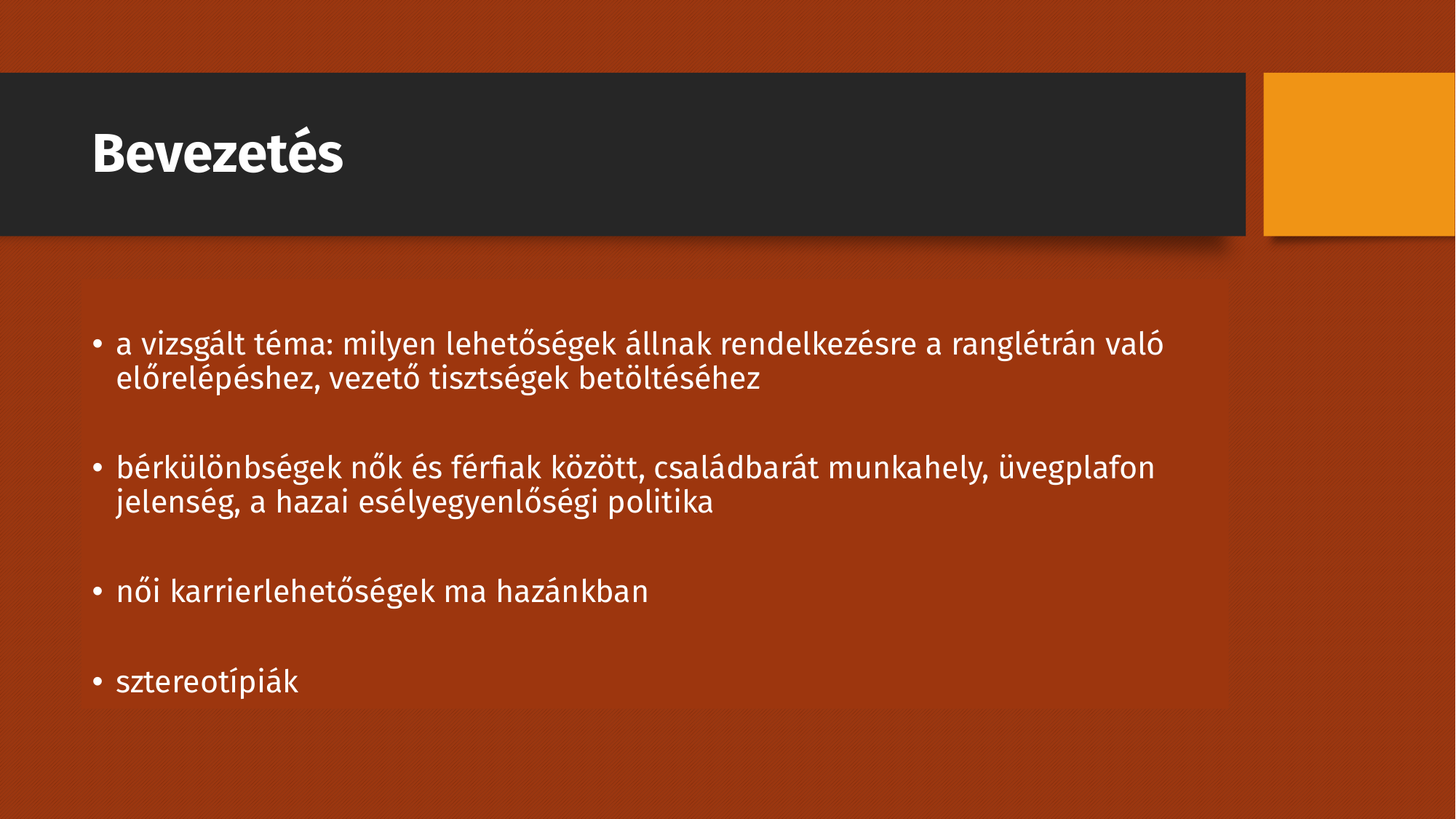

# Bevezetés

a vizsgált téma: milyen lehetőségek állnak rendelkezésre a ranglétrán való előrelépéshez, vezető tisztségek betöltéséhez

bérkülönbségek nők és férfiak között, családbarát munkahely, üvegplafon jelenség, a hazai esélyegyenlőségi politika

női karrierlehetőségek ma hazánkban

sztereotípiák